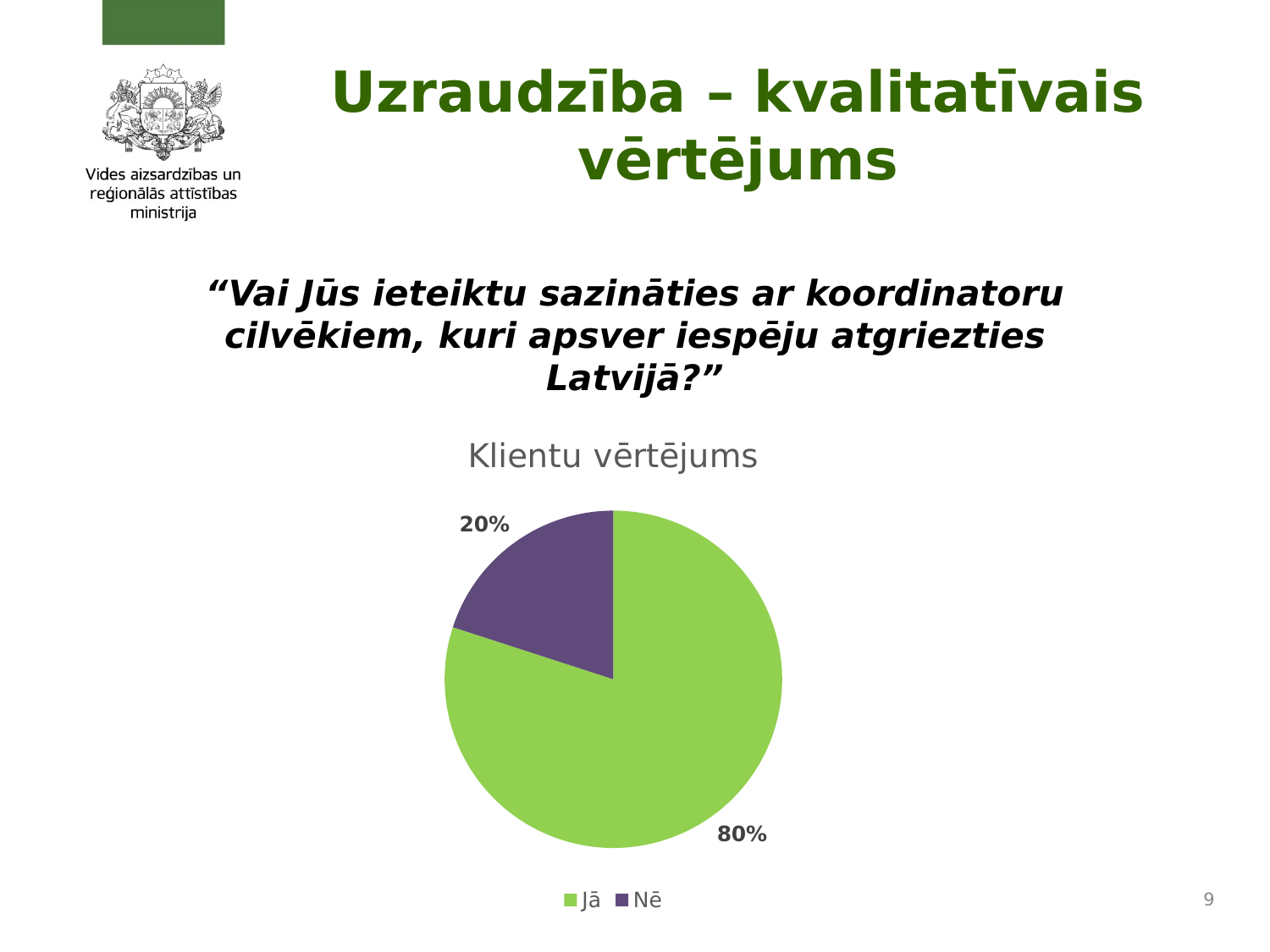

Uzraudzība – kvalitatīvais vērtējums
# “Vai Jūs ieteiktu sazināties ar koordinatoru cilvēkiem, kuri apsver iespēju atgriezties Latvijā?”

### Chart: Klientu vērtējums

| Category | Respondentu skaits |
|---|---|
| Jā | 0.8 |
| Nē | 0.2 |
9